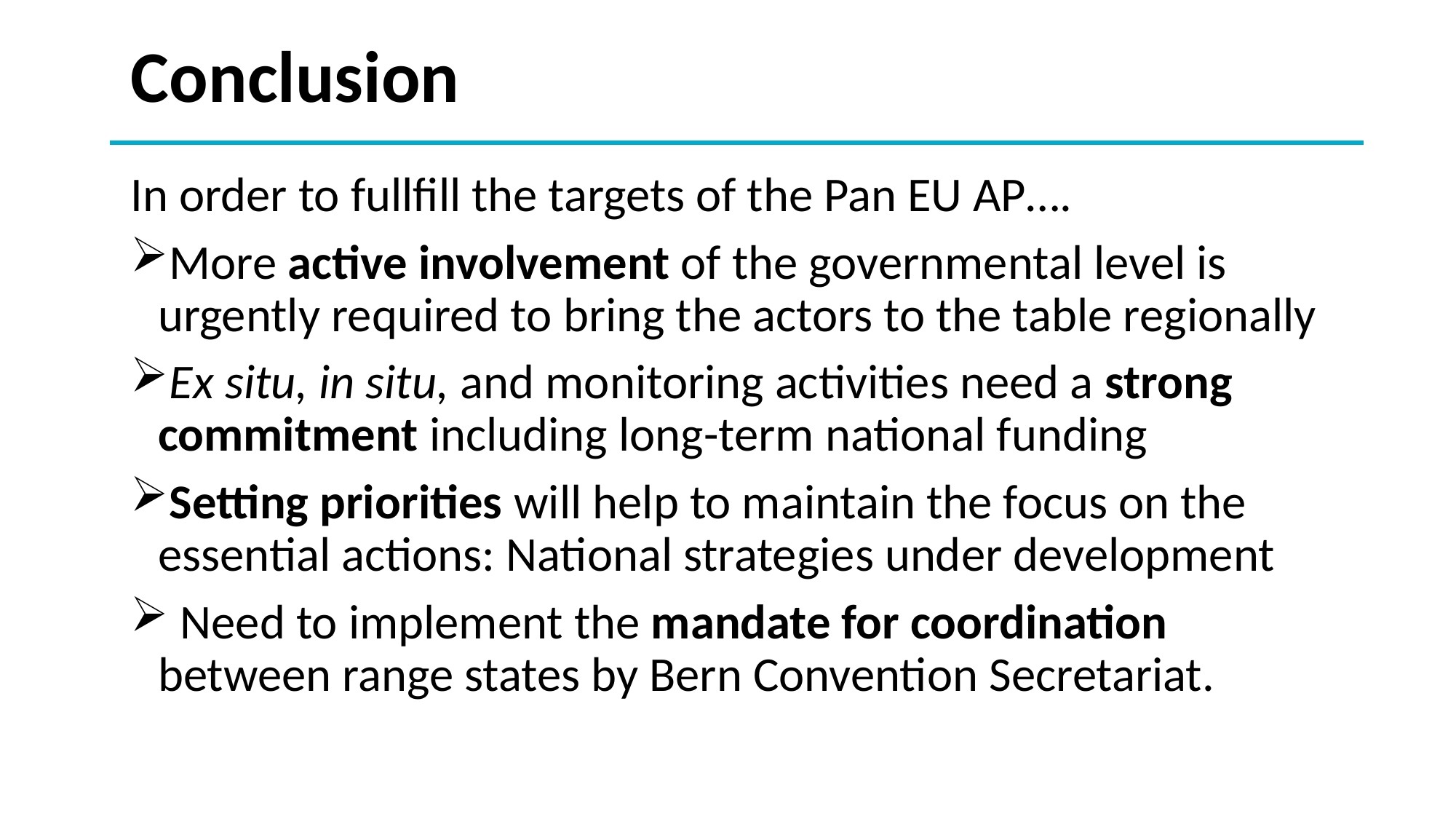

# Conclusion
In order to fullfill the targets of the Pan EU AP….
More active involvement of the governmental level is urgently required to bring the actors to the table regionally
Ex situ, in situ, and monitoring activities need a strong commitment including long-term national funding
Setting priorities will help to maintain the focus on the essential actions: National strategies under development
 Need to implement the mandate for coordination between range states by Bern Convention Secretariat.